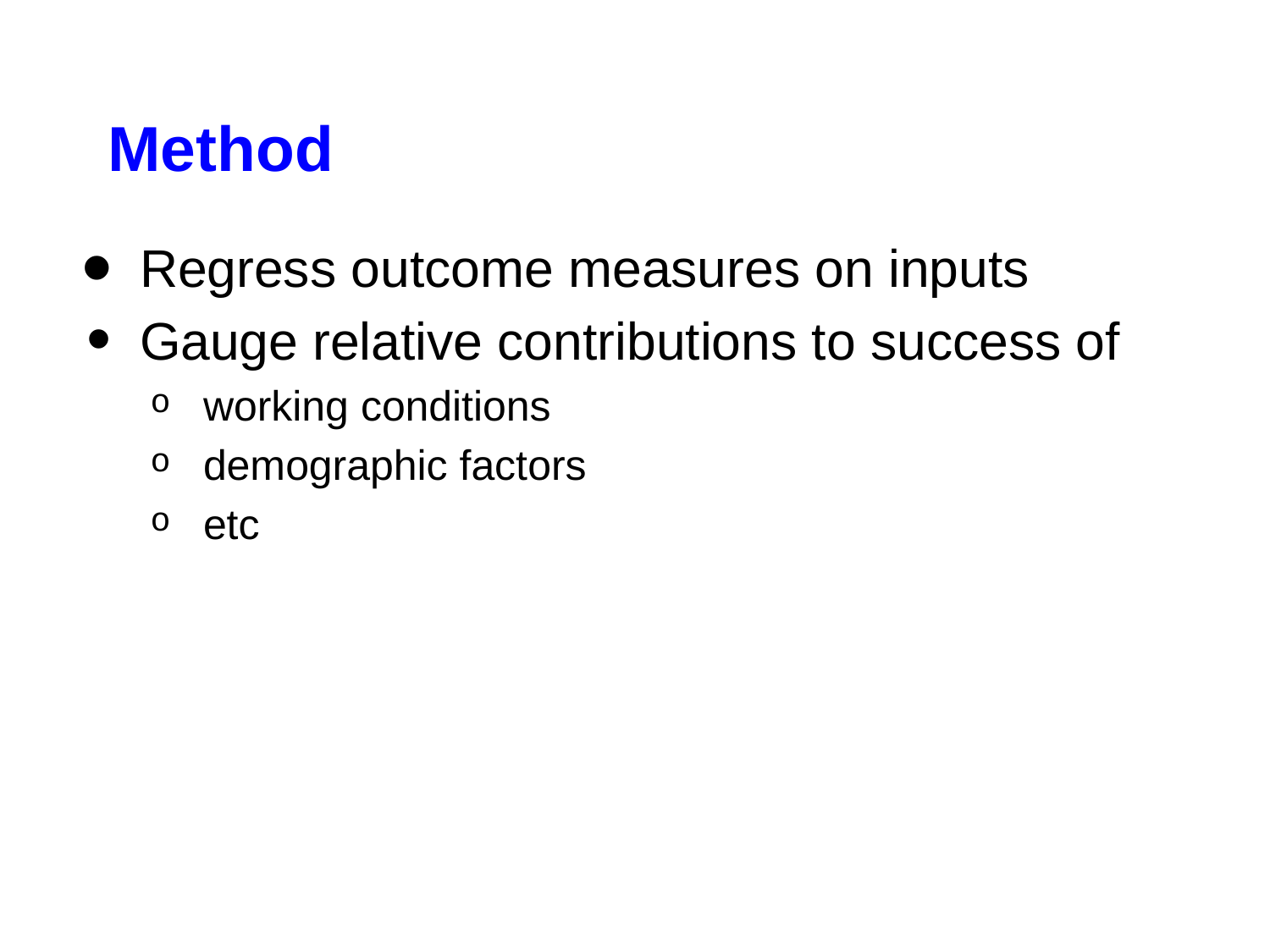

# Method
Regress outcome measures on inputs
Gauge relative contributions to success of
working conditions
demographic factors
etc